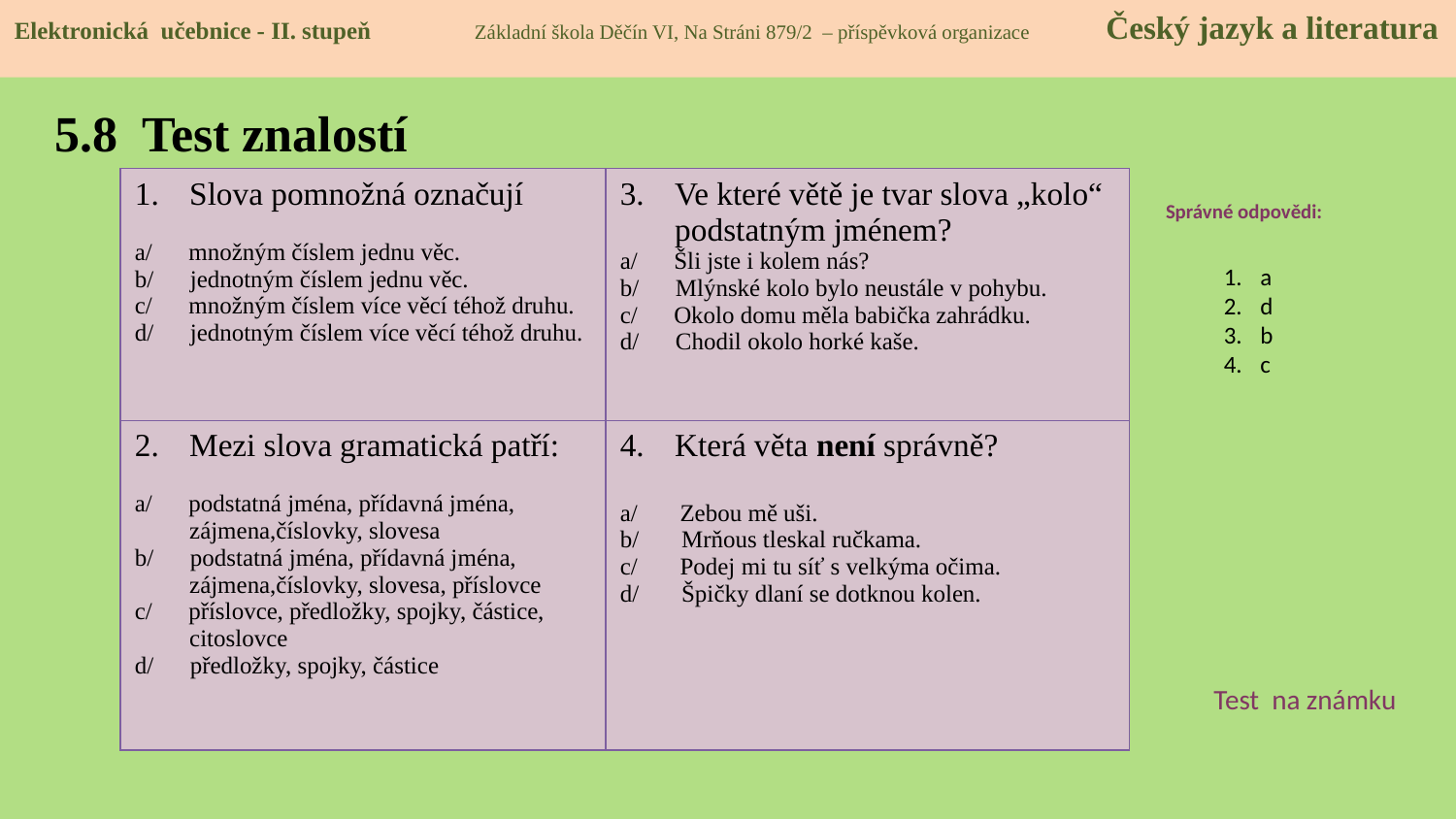

Elektronická  učebnice - II. stupeň                 Základní škola Děčín VI, Na Stráni 879/2  – příspěvková organizace               Český jazyk a literatura

# 5.8  Test znalostí
| Slova pomnožná označují a/ množným číslem jednu věc. b/ jednotným číslem jednu věc. c/ množným číslem více věcí téhož druhu. d/ jednotným číslem více věcí téhož druhu. | Ve které větě je tvar slova „kolo“ podstatným jménem? a/ Šli jste i kolem nás? b/ Mlýnské kolo bylo neustále v pohybu. c/ Okolo domu měla babička zahrádku. d/ Chodil okolo horké kaše. |
| --- | --- |
| Mezi slova gramatická patří: a/ podstatná jména, přídavná jména, zájmena,číslovky, slovesa b/ podstatná jména, přídavná jména, zájmena,číslovky, slovesa, příslovce c/ příslovce, předložky, spojky, částice, citoslovce d/ předložky, spojky, částice | Která věta není správně? a/ Zebou mě uši. b/ Mrňous tleskal ručkama. c/ Podej mi tu síť s velkýma očima. d/ Špičky dlaní se dotknou kolen. |
Správné odpovědi:

a
d
b
c

Test  na známku